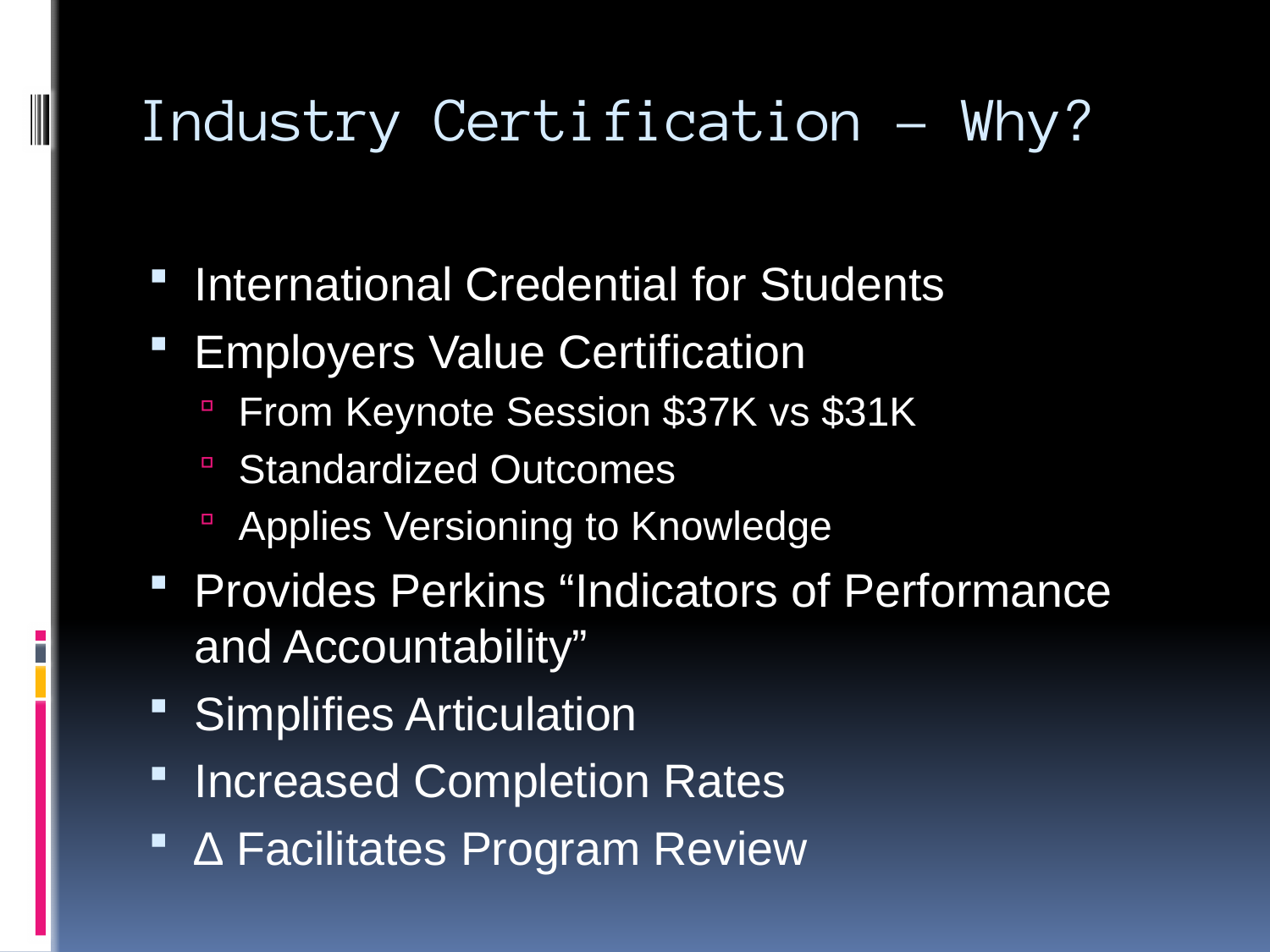

# Industry Certification – Why?
International Credential for Students
Employers Value Certification
From Keynote Session $37K vs $31K
Standardized Outcomes
Applies Versioning to Knowledge
Provides Perkins “Indicators of Performance and Accountability”
Simplifies Articulation
Increased Completion Rates
∆ Facilitates Program Review